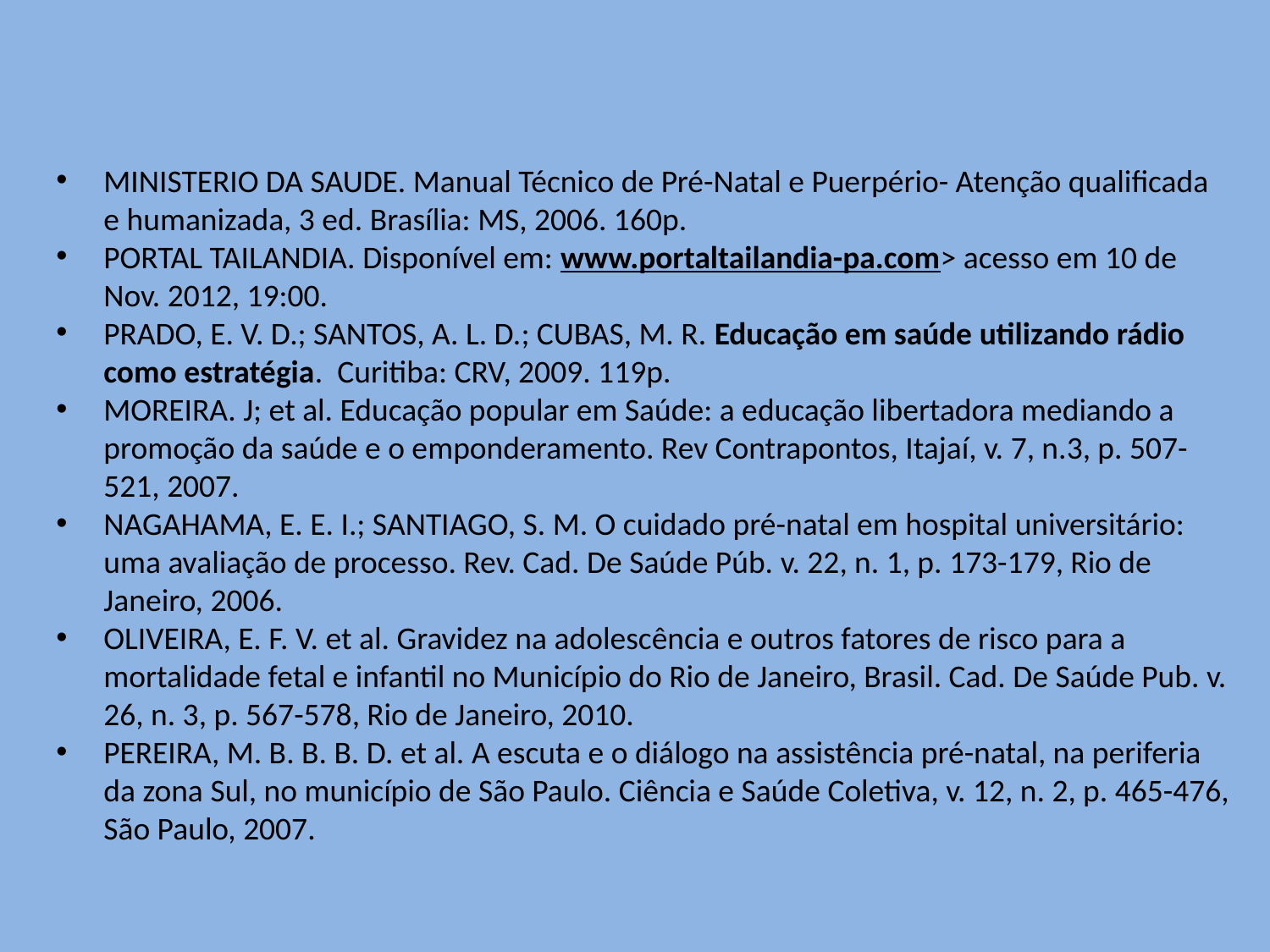

MINISTERIO DA SAUDE. Manual Técnico de Pré-Natal e Puerpério- Atenção qualificada e humanizada, 3 ed. Brasília: MS, 2006. 160p.
PORTAL TAILANDIA. Disponível em: www.portaltailandia-pa.com> acesso em 10 de Nov. 2012, 19:00.
PRADO, E. V. D.; SANTOS, A. L. D.; CUBAS, M. R. Educação em saúde utilizando rádio como estratégia.  Curitiba: CRV, 2009. 119p.
MOREIRA. J; et al. Educação popular em Saúde: a educação libertadora mediando a promoção da saúde e o emponderamento. Rev Contrapontos, Itajaí, v. 7, n.3, p. 507-521, 2007.
NAGAHAMA, E. E. I.; SANTIAGO, S. M. O cuidado pré-natal em hospital universitário: uma avaliação de processo. Rev. Cad. De Saúde Púb. v. 22, n. 1, p. 173-179, Rio de Janeiro, 2006.
OLIVEIRA, E. F. V. et al. Gravidez na adolescência e outros fatores de risco para a mortalidade fetal e infantil no Município do Rio de Janeiro, Brasil. Cad. De Saúde Pub. v. 26, n. 3, p. 567-578, Rio de Janeiro, 2010.
PEREIRA, M. B. B. B. D. et al. A escuta e o diálogo na assistência pré-natal, na periferia da zona Sul, no município de São Paulo. Ciência e Saúde Coletiva, v. 12, n. 2, p. 465-476, São Paulo, 2007.